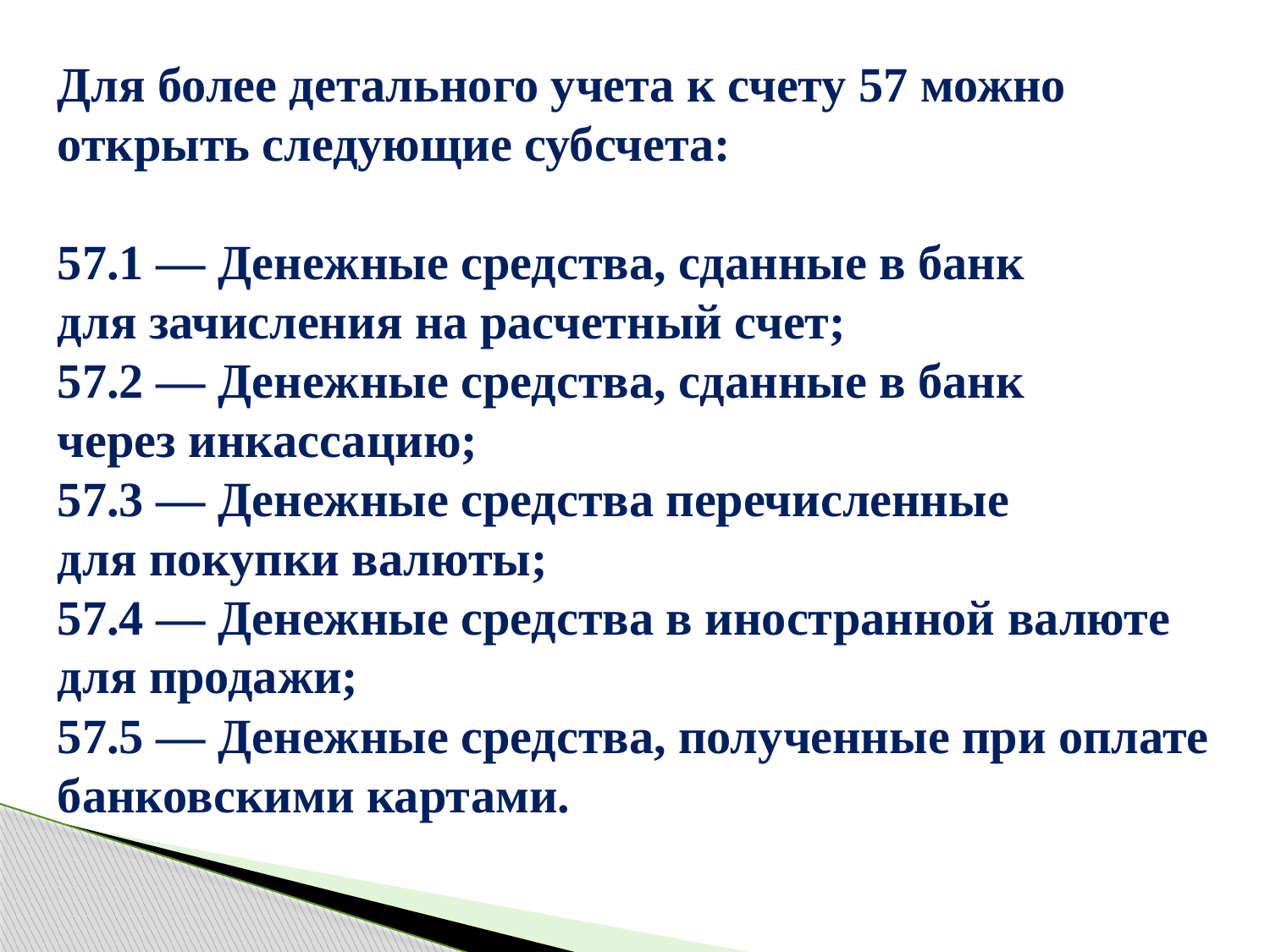

Для более детального учета к счету 57 можно открыть следующие субсчета:

57.1 — Денежные средства, сданные в банк для зачисления на расчетный счет;
57.2 — Денежные средства, сданные в банк через инкассацию;
57.3 — Денежные средства перечисленные для покупки валюты;
57.4 — Денежные средства в иностранной валюте для продажи;
57.5 — Денежные средства, полученные при оплате банковскими картами.